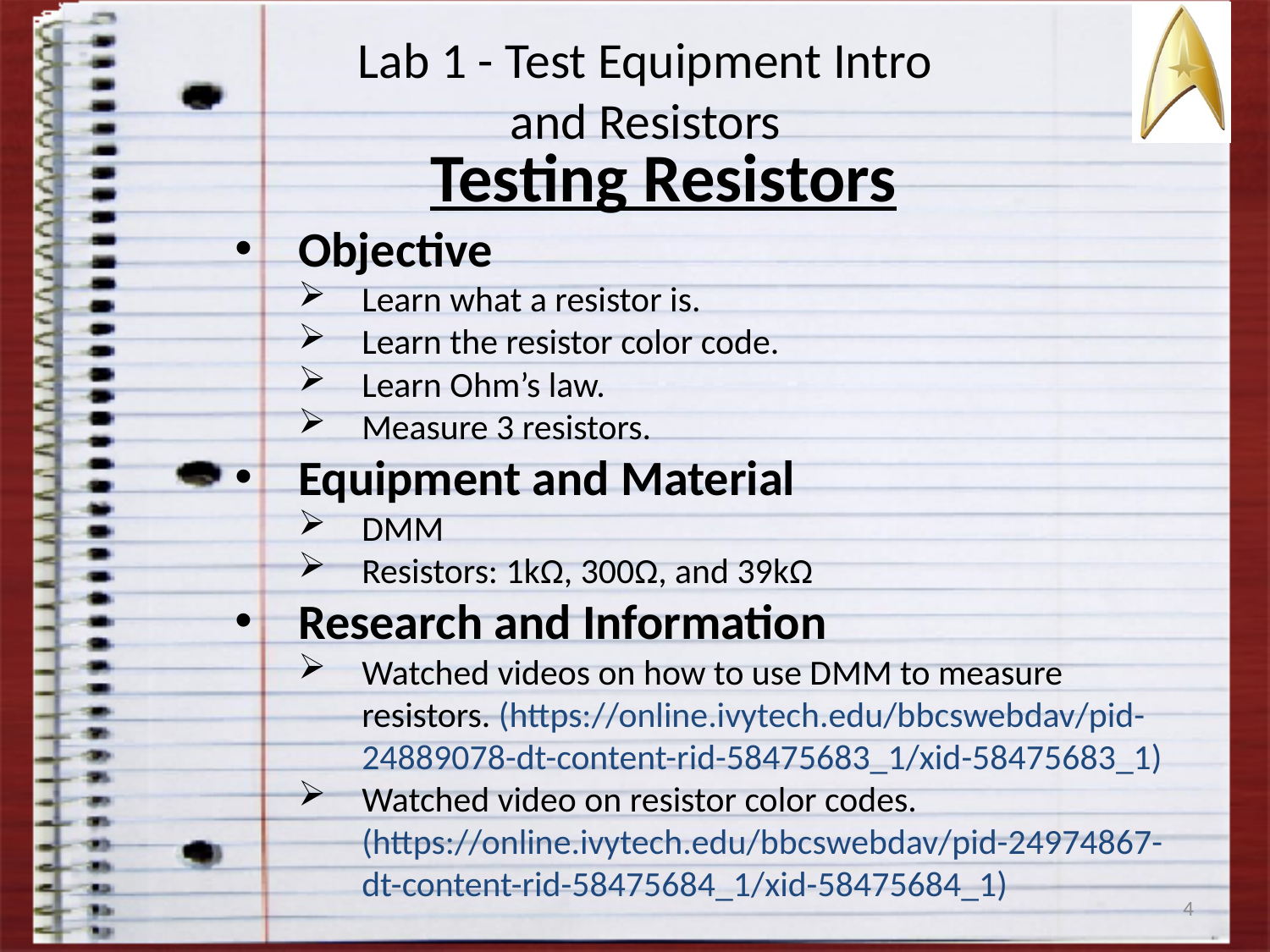

Lab 1 - Test Equipment Intro
and Resistors
# Testing Resistors
Objective
Learn what a resistor is.
Learn the resistor color code.
Learn Ohm’s law.
Measure 3 resistors.
Equipment and Material
DMM
Resistors: 1kΩ, 300Ω, and 39kΩ
Research and Information
Watched videos on how to use DMM to measure resistors. (https://online.ivytech.edu/bbcswebdav/pid-24889078-dt-content-rid-58475683_1/xid-58475683_1)
Watched video on resistor color codes. (https://online.ivytech.edu/bbcswebdav/pid-24974867-dt-content-rid-58475684_1/xid-58475684_1)
4